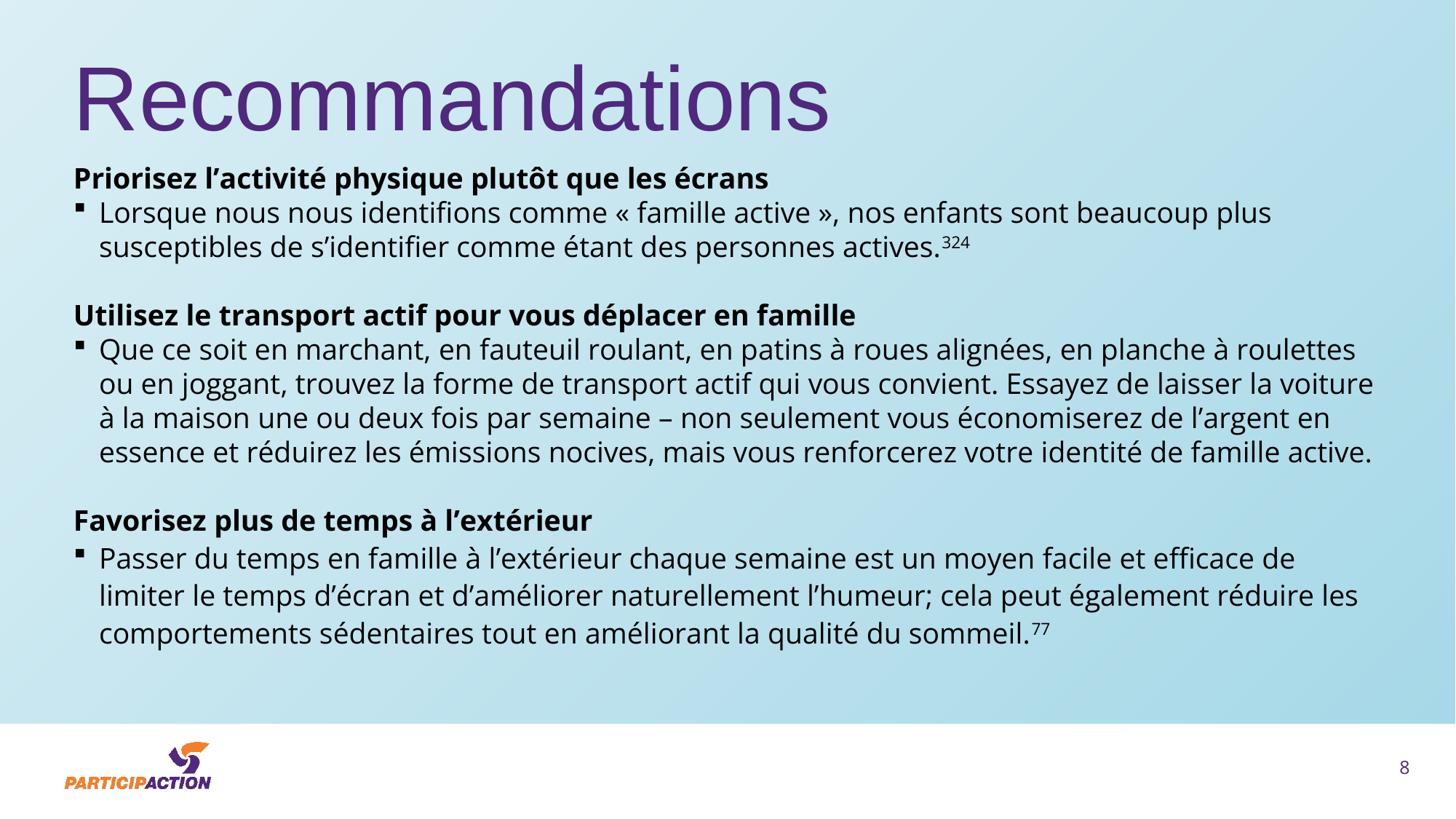

# Recommandations
Priorisez l’activité physique plutôt que les écrans
Lorsque nous nous identifions comme « famille active », nos enfants sont beaucoup plus susceptibles de s’identifier comme étant des personnes actives.324

Utilisez le transport actif pour vous déplacer en famille
Que ce soit en marchant, en fauteuil roulant, en patins à roues alignées, en planche à roulettes ou en joggant, trouvez la forme de transport actif qui vous convient. Essayez de laisser la voiture à la maison une ou deux fois par semaine – non seulement vous économiserez de l’argent en essence et réduirez les émissions nocives, mais vous renforcerez votre identité de famille active.

Favorisez plus de temps à l’extérieur
Passer du temps en famille à l’extérieur chaque semaine est un moyen facile et efficace de limiter le temps d’écran et d’améliorer naturellement l’humeur; cela peut également réduire les comportements sédentaires tout en améliorant la qualité du sommeil.77

8